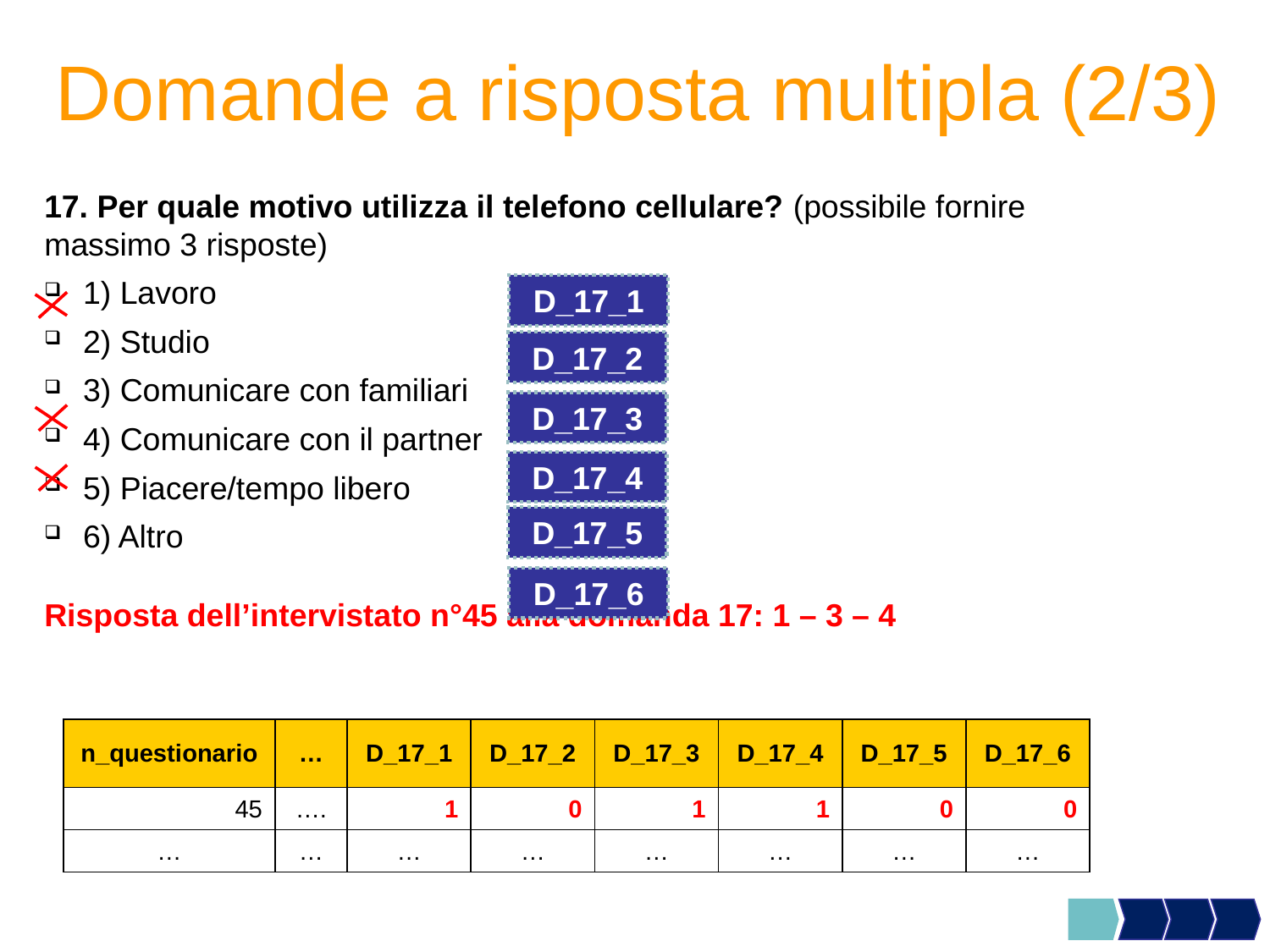

# Domande a risposta multipla (2/3)
17. Per quale motivo utilizza il telefono cellulare? (possibile fornire massimo 3 risposte)
 1) Lavoro
 2) Studio
 3) Comunicare con familiari
 4) Comunicare con il partner
 5) Piacere/tempo libero
 6) Altro

Risposta dell’intervistato n°45 alla domanda 17: 1 – 3 – 4

D_17_1

D_17_2
D_17_3

D_17_4

D_17_5
D_17_6
| n\_questionario | … | D\_17\_1 | D\_17\_2 | D\_17\_3 | D\_17\_4 | D\_17\_5 | D\_17\_6 |
| --- | --- | --- | --- | --- | --- | --- | --- |
| 45 | …. | 1 | 0 | 1 | 1 | 0 | 0 |
| … | … | … | … | … | … | … | … |